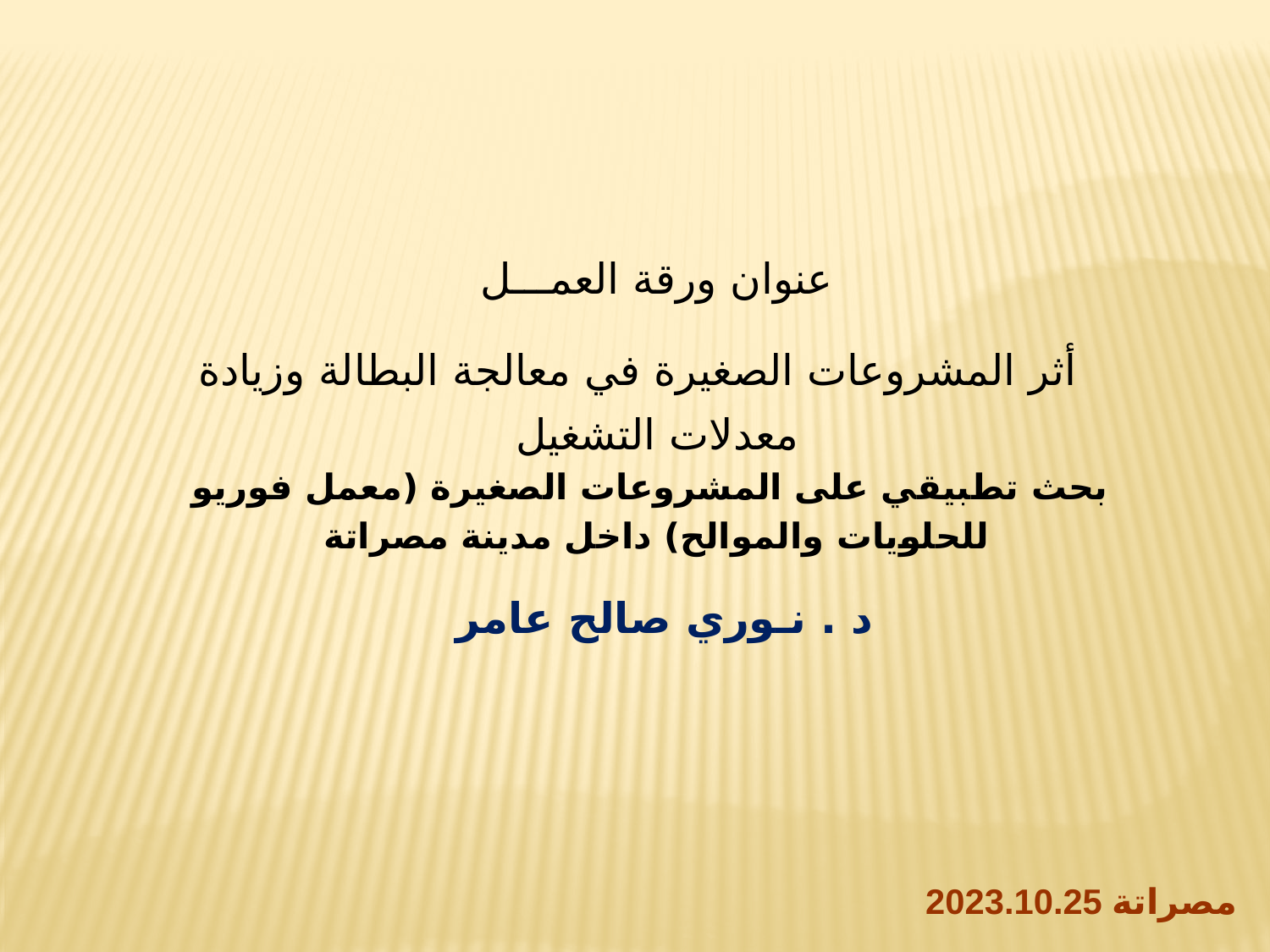

عنوان ورقة العمـــل
 أثر المشروعات الصغيرة في معالجة البطالة وزيادة معدلات التشغيل
بحث تطبيقي على المشروعات الصغيرة (معمل فوريو للحلويات والموالح) داخل مدينة مصراتة

د . نـوري صالح عامر
مصراتة 2023.10.25